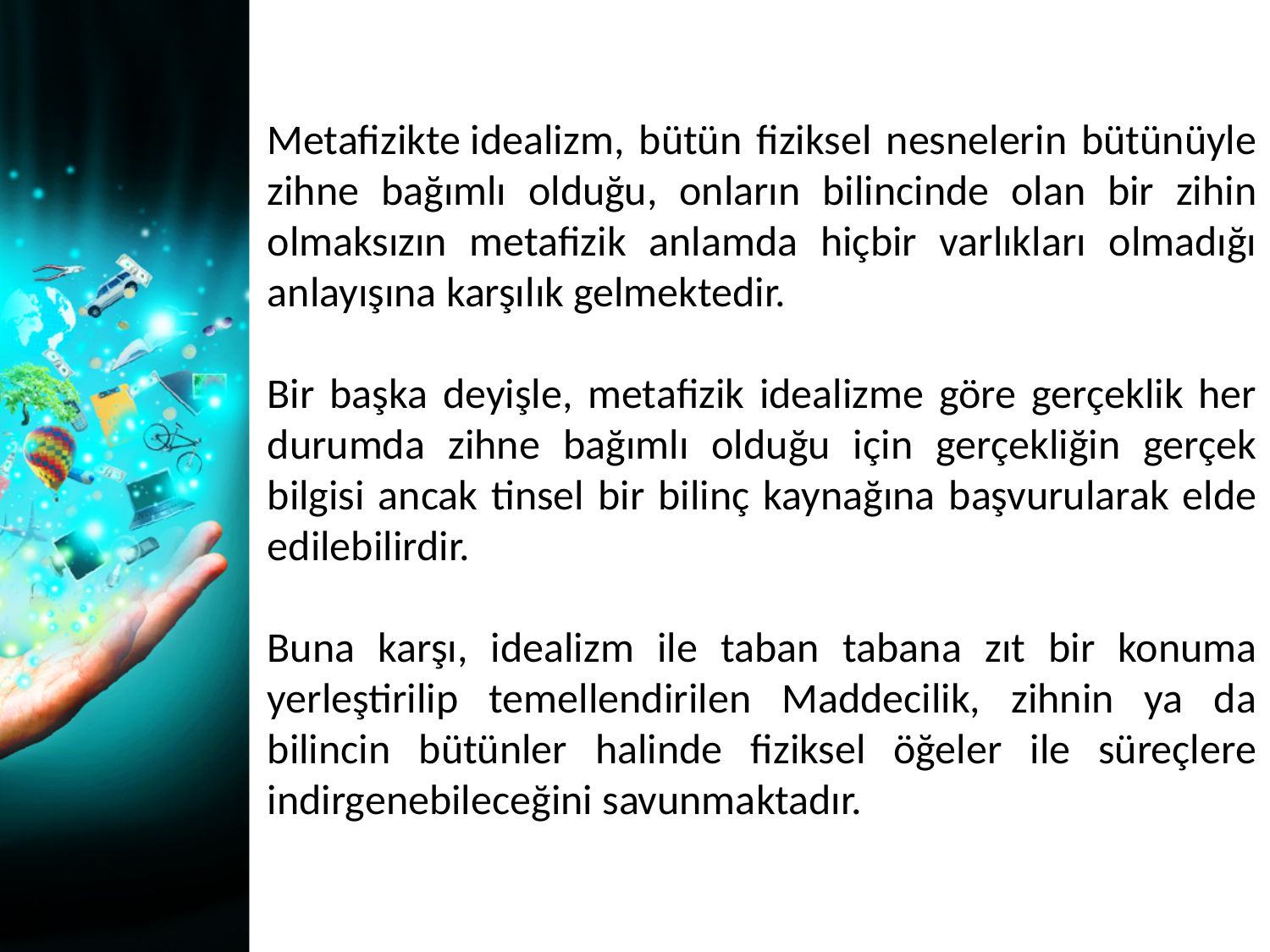

Metafizikte idealizm, bütün fiziksel nesnelerin bütünüyle zihne bağımlı olduğu, onların bilincinde olan bir zihin olmaksızın metafizik anlamda hiçbir varlıkları olmadığı anlayışına karşılık gelmektedir.

Bir başka deyişle, metafizik idealizme göre gerçeklik her durumda zihne bağımlı olduğu için gerçekliğin gerçek bilgisi ancak tinsel bir bilinç kaynağına başvurularak elde edilebilirdir.

Buna karşı, idealizm ile taban tabana zıt bir konuma yerleştirilip temellendirilen Maddecilik, zihnin ya da bilincin bütünler halinde fiziksel öğeler ile süreçlere indirgenebileceğini savunmaktadır.